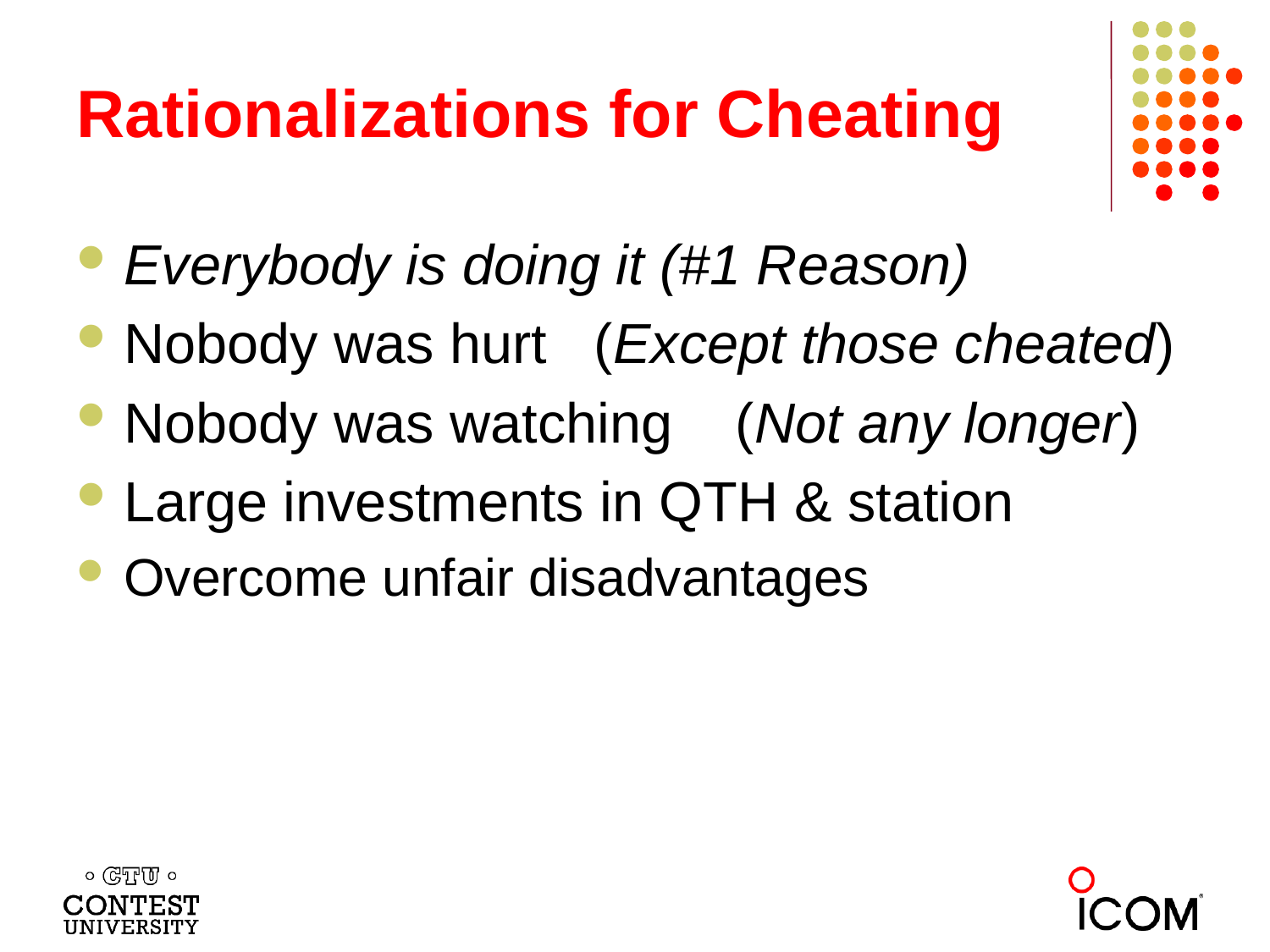

# Rationalizations for Cheating
Everybody is doing it (#1 Reason)
Nobody was hurt   (Except those cheated)
Nobody was watching    (Not any longer)
Large investments in QTH & station
Overcome unfair disadvantages